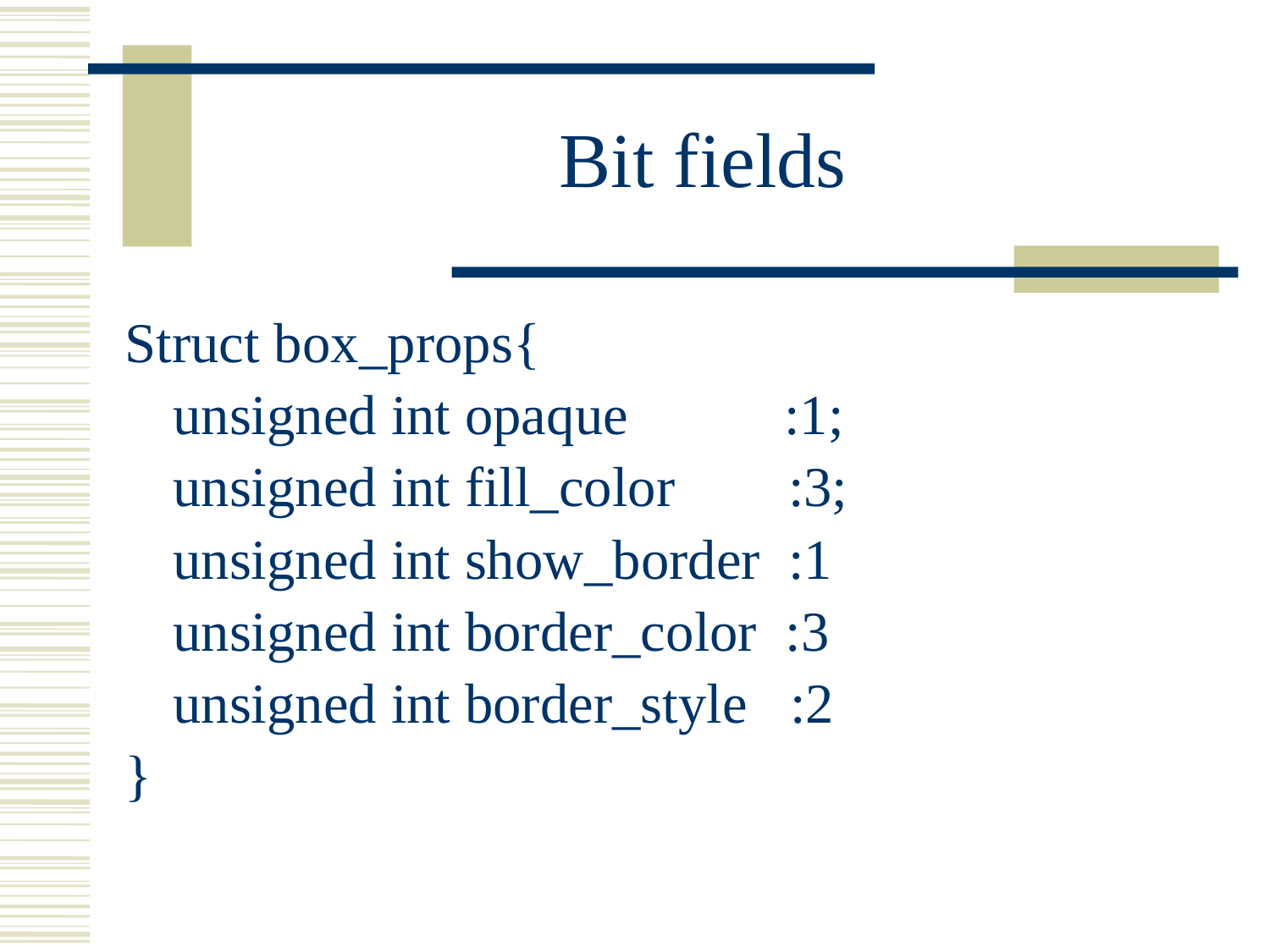

# Bit fields
Struct box_props{
	unsigned int opaque           :1;
	unsigned int fill_color        :3;
	unsigned int show_border  :1
	unsigned int border_color  :3
	unsigned int border_style   :2
}